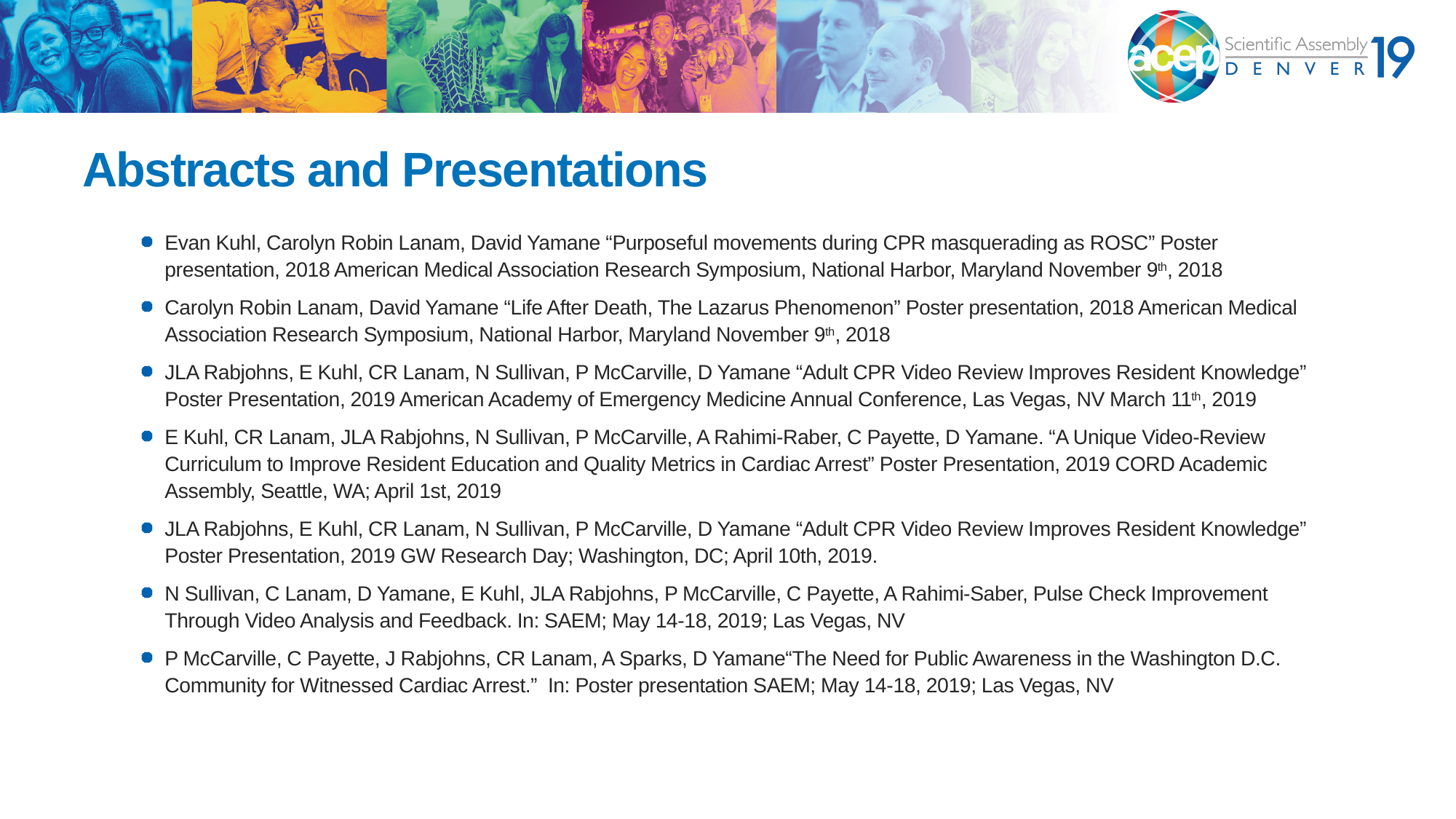

# Abstracts and Presentations
Evan Kuhl, Carolyn Robin Lanam, David Yamane “Purposeful movements during CPR masquerading as ROSC” Poster presentation, 2018 American Medical Association Research Symposium, National Harbor, Maryland November 9th, 2018
Carolyn Robin Lanam, David Yamane “Life After Death, The Lazarus Phenomenon” Poster presentation, 2018 American Medical Association Research Symposium, National Harbor, Maryland November 9th, 2018
JLA Rabjohns, E Kuhl, CR Lanam, N Sullivan, P McCarville, D Yamane “Adult CPR Video Review Improves Resident Knowledge” Poster Presentation, 2019 American Academy of Emergency Medicine Annual Conference, Las Vegas, NV March 11th, 2019
E Kuhl, CR Lanam, JLA Rabjohns, N Sullivan, P McCarville, A Rahimi-Raber, C Payette, D Yamane. “A Unique Video-Review Curriculum to Improve Resident Education and Quality Metrics in Cardiac Arrest” Poster Presentation, 2019 CORD Academic Assembly, Seattle, WA; April 1st, 2019
JLA Rabjohns, E Kuhl, CR Lanam, N Sullivan, P McCarville, D Yamane “Adult CPR Video Review Improves Resident Knowledge” Poster Presentation, 2019 GW Research Day; Washington, DC; April 10th, 2019.
N Sullivan, C Lanam, D Yamane, E Kuhl, JLA Rabjohns, P McCarville, C Payette, A Rahimi-Saber, Pulse Check Improvement Through Video Analysis and Feedback. In: SAEM; May 14-18, 2019; Las Vegas, NV
P McCarville, C Payette, J Rabjohns, CR Lanam, A Sparks, D Yamane“The Need for Public Awareness in the Washington D.C. Community for Witnessed Cardiac Arrest.”  In: Poster presentation SAEM; May 14-18, 2019; Las Vegas, NV